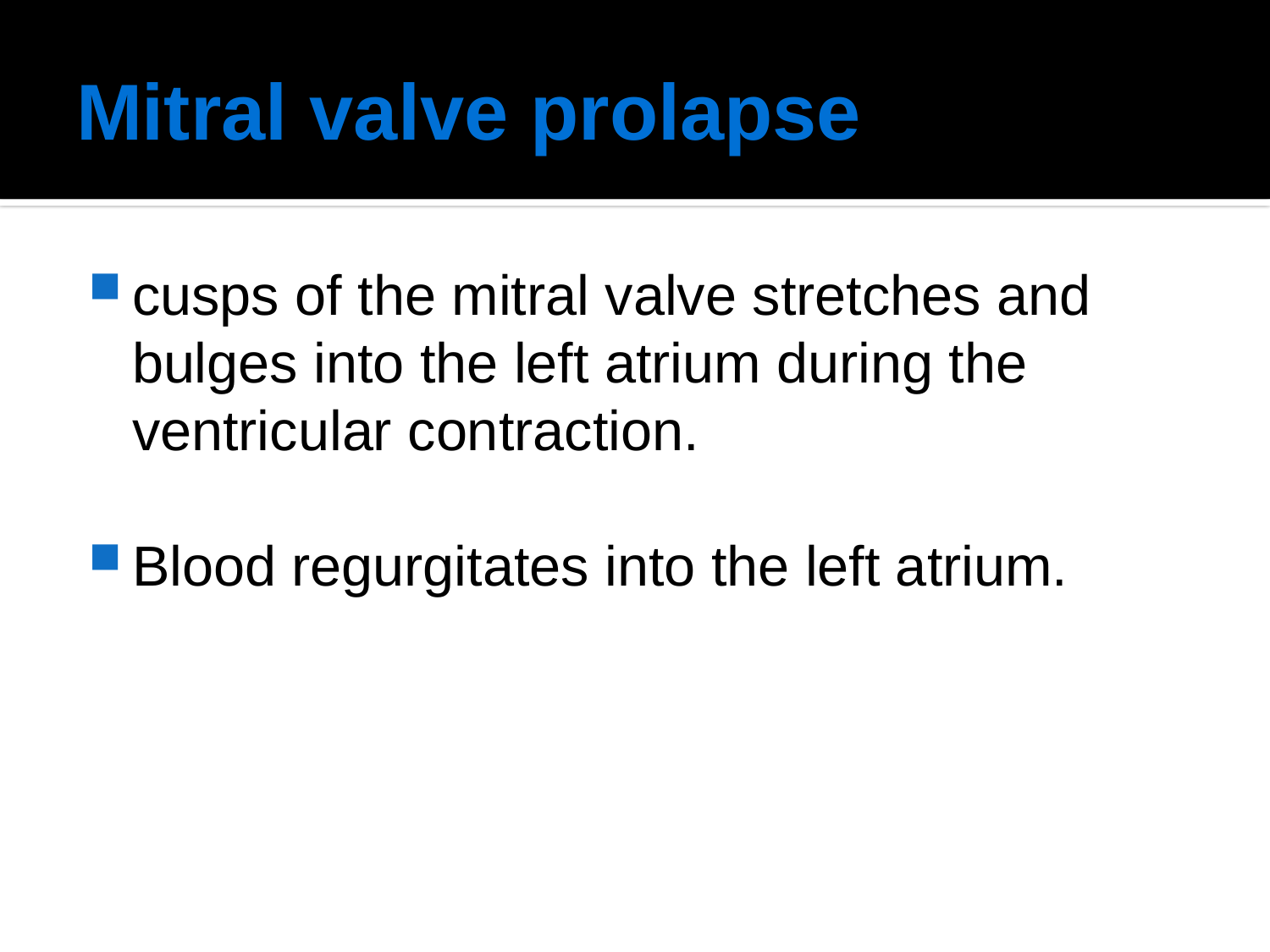

# Mitral valve prolapse
cusps of the mitral valve stretches and bulges into the left atrium during the ventricular contraction.

Blood regurgitates into the left atrium.